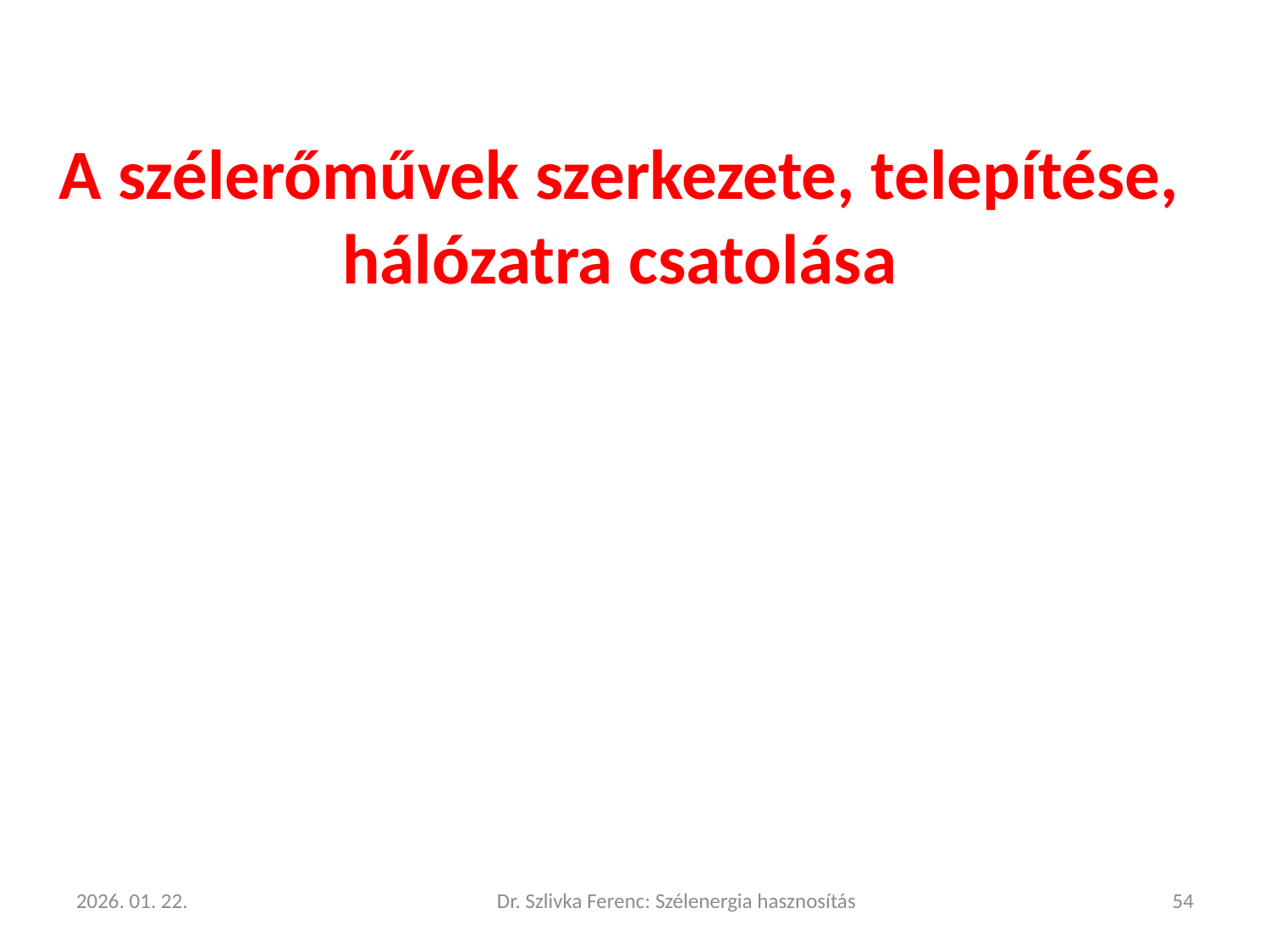

A szélerőművek szerkezete, telepítése, hálózatra csatolása

2026. 01. 22.
Dr. Szlivka Ferenc: Szélenergia hasznosítás
54